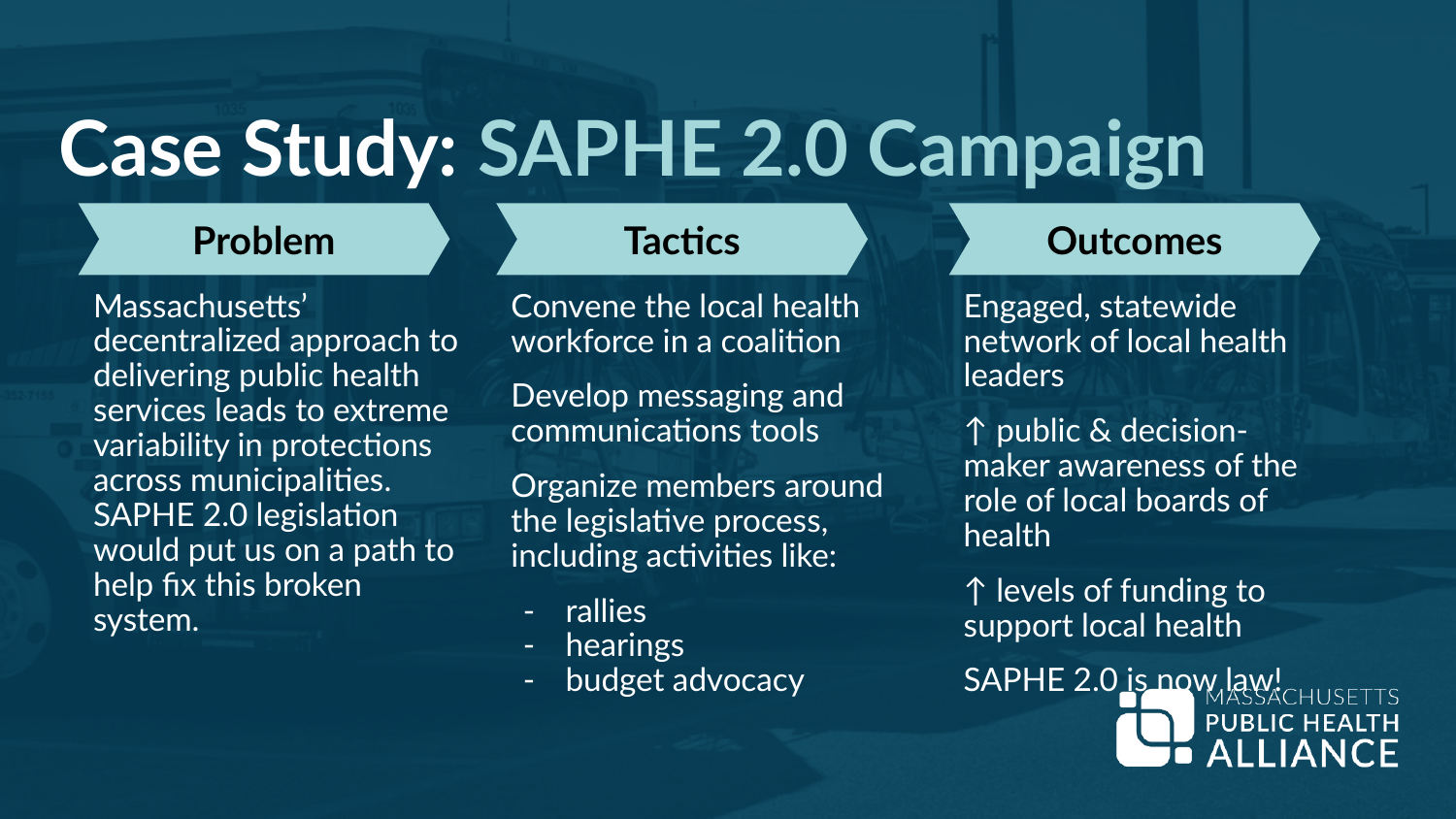

Case Study: SAPHE 2.0 Campaign
Problem
Tactics
Outcomes
Massachusetts’ decentralized approach to delivering public health services leads to extreme variability in protections across municipalities. SAPHE 2.0 legislation would put us on a path to help fix this broken system.
Convene the local health workforce in a coalition
Develop messaging and communications tools
Organize members around the legislative process, including activities like:
rallies
hearings
budget advocacy
Engaged, statewide network of local health leaders
↑ public & decision- maker awareness of the role of local boards of health
↑ levels of funding to support local health
SAPHE 2.0 is now law!